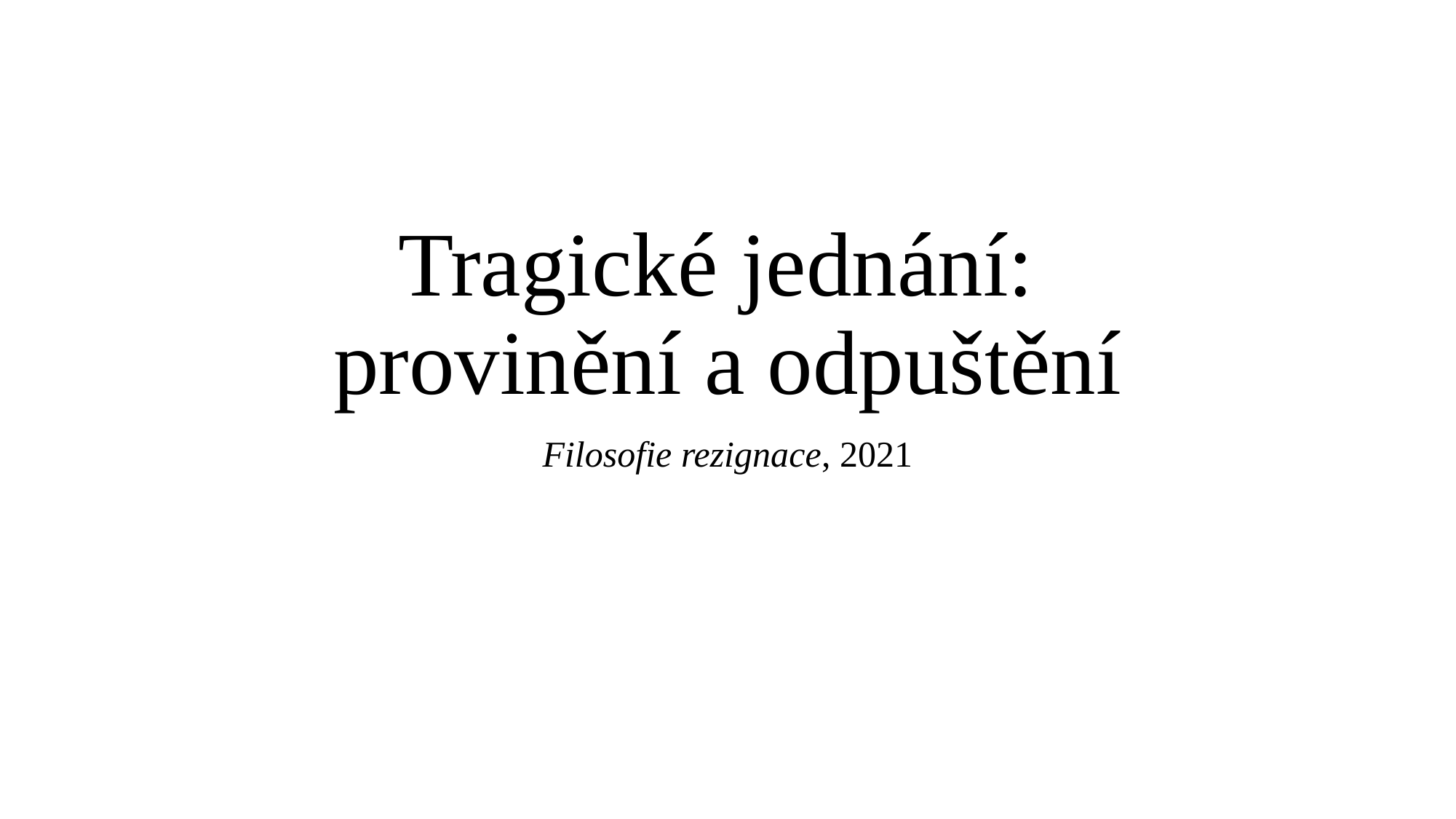

# Tragické jednání: provinění a odpuštění
Filosofie rezignace, 2021